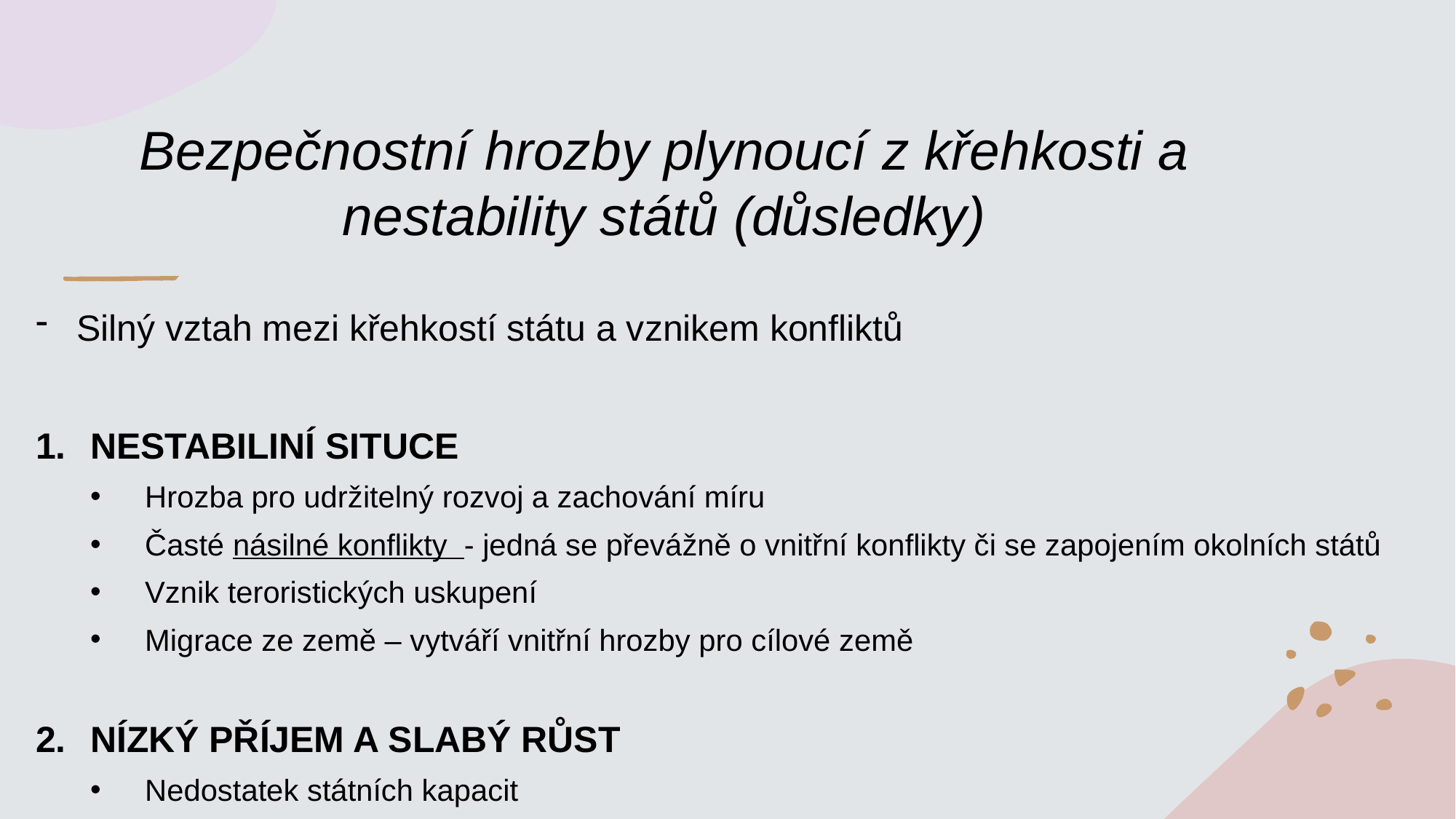

# Bezpečnostní hrozby plynoucí z křehkosti a nestability států (důsledky)
Silný vztah mezi křehkostí státu a vznikem konfliktů

NESTABILINÍ SITUCE
Hrozba pro udržitelný rozvoj a zachování míru
Časté násilné konflikty  - jedná se převážně o vnitřní konflikty či se zapojením okolních států
Vznik teroristických uskupení
Migrace ze země – vytváří vnitřní hrozby pro cílové země

NÍZKÝ PŘÍJEM A SLABÝ RŮST
Nedostatek státních kapacit